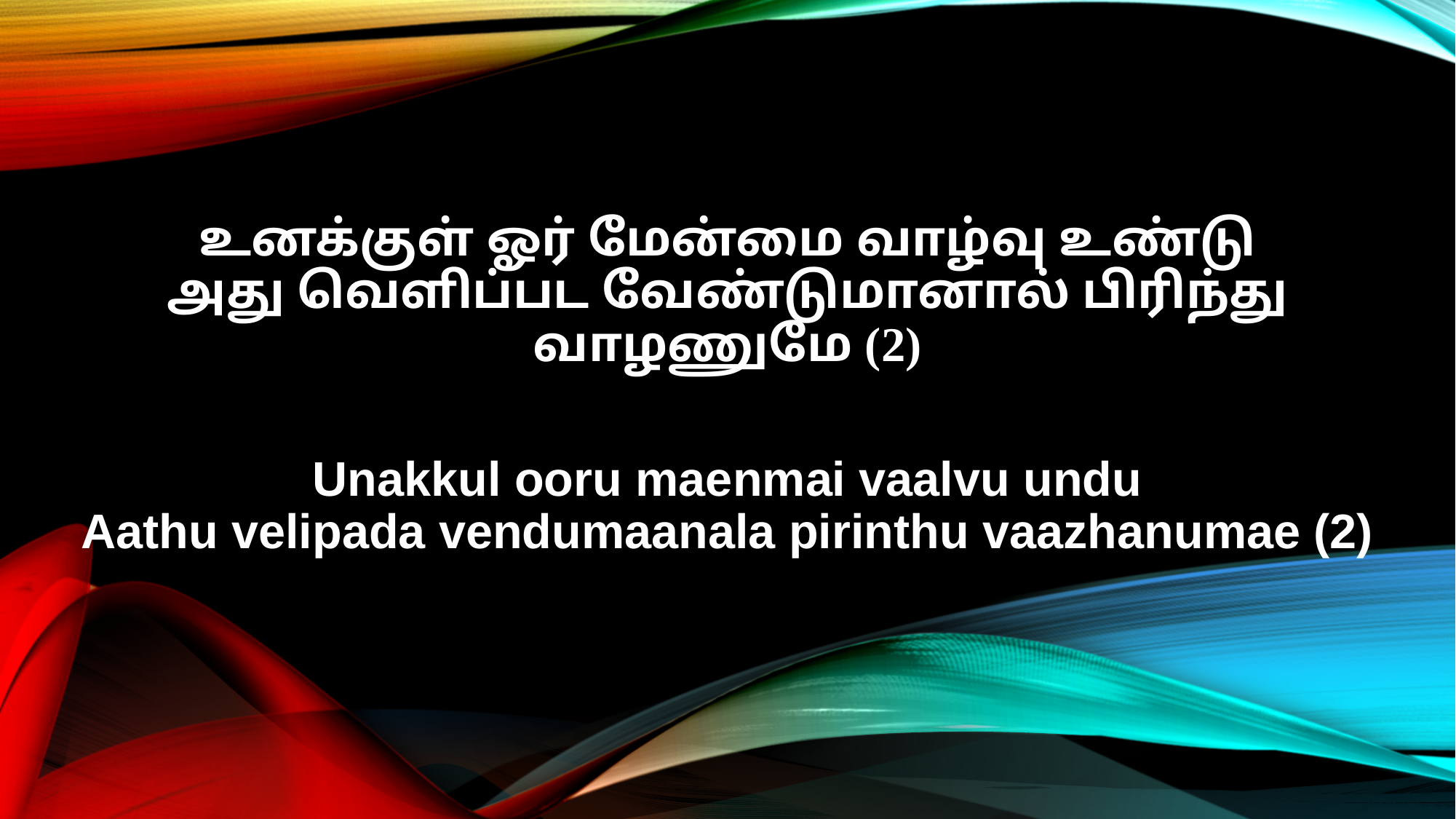

உனக்குள் ஓர் மேன்மை வாழ்வு உண்டு
அது வெளிப்பட வேண்டுமானால் பிரிந்து வாழணுமே (2)

Unakkul ooru maenmai vaalvu undu
Aathu velipada vendumaanala pirinthu vaazhanumae (2)